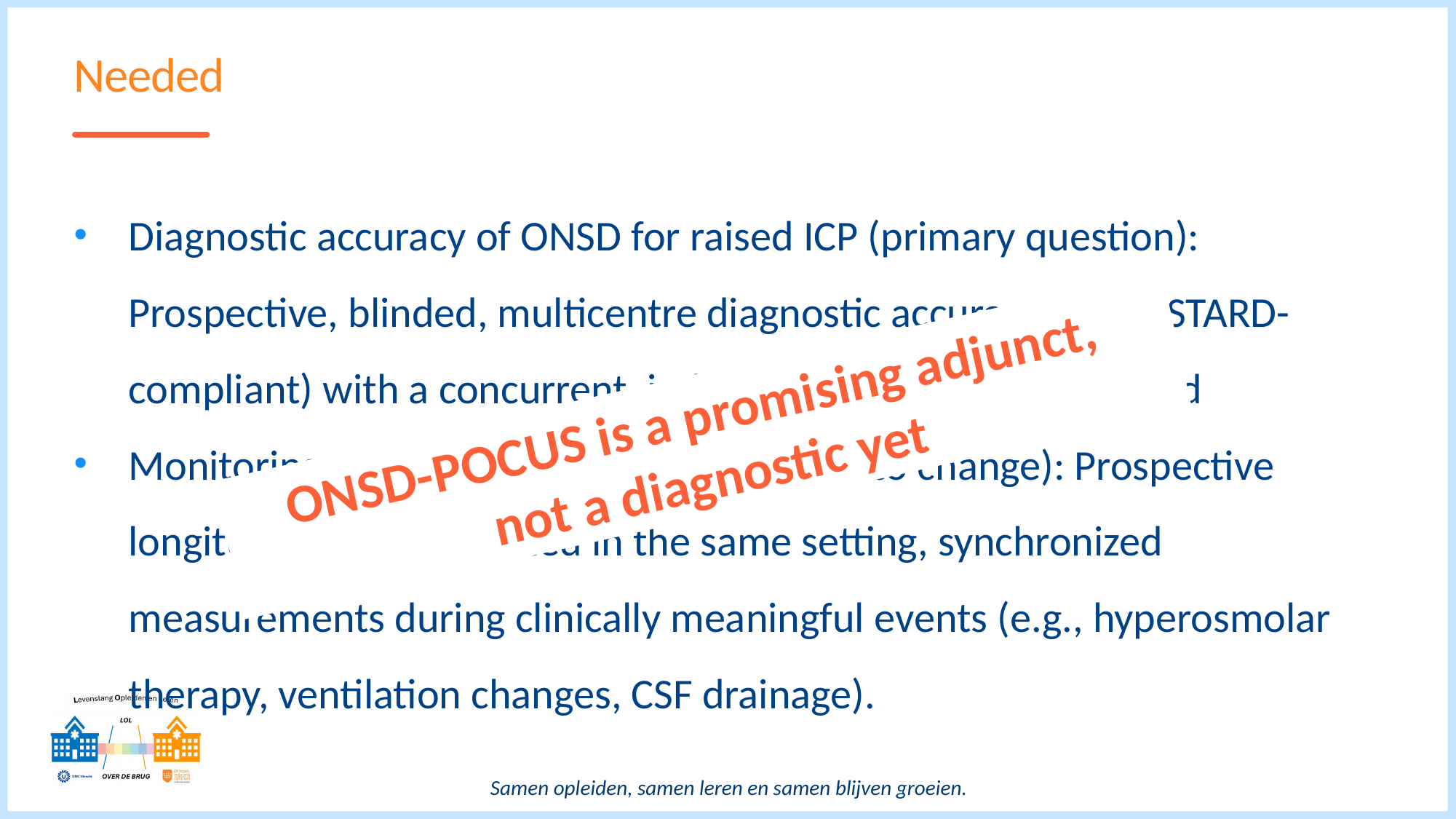

# Needed
Diagnostic accuracy of ONSD for raised ICP (primary question): Prospective, blinded, multicentre diagnostic accuracy study (STARD-compliant) with a concurrent, independent reference standard
Monitoring value of ONSD (responsiveness to change): Prospective longitudinal cohort nested in the same setting, synchronized measurements during clinically meaningful events (e.g., hyperosmolar therapy, ventilation changes, CSF drainage).

ONSD-POCUS is a promising adjunct,
not a diagnostic yet